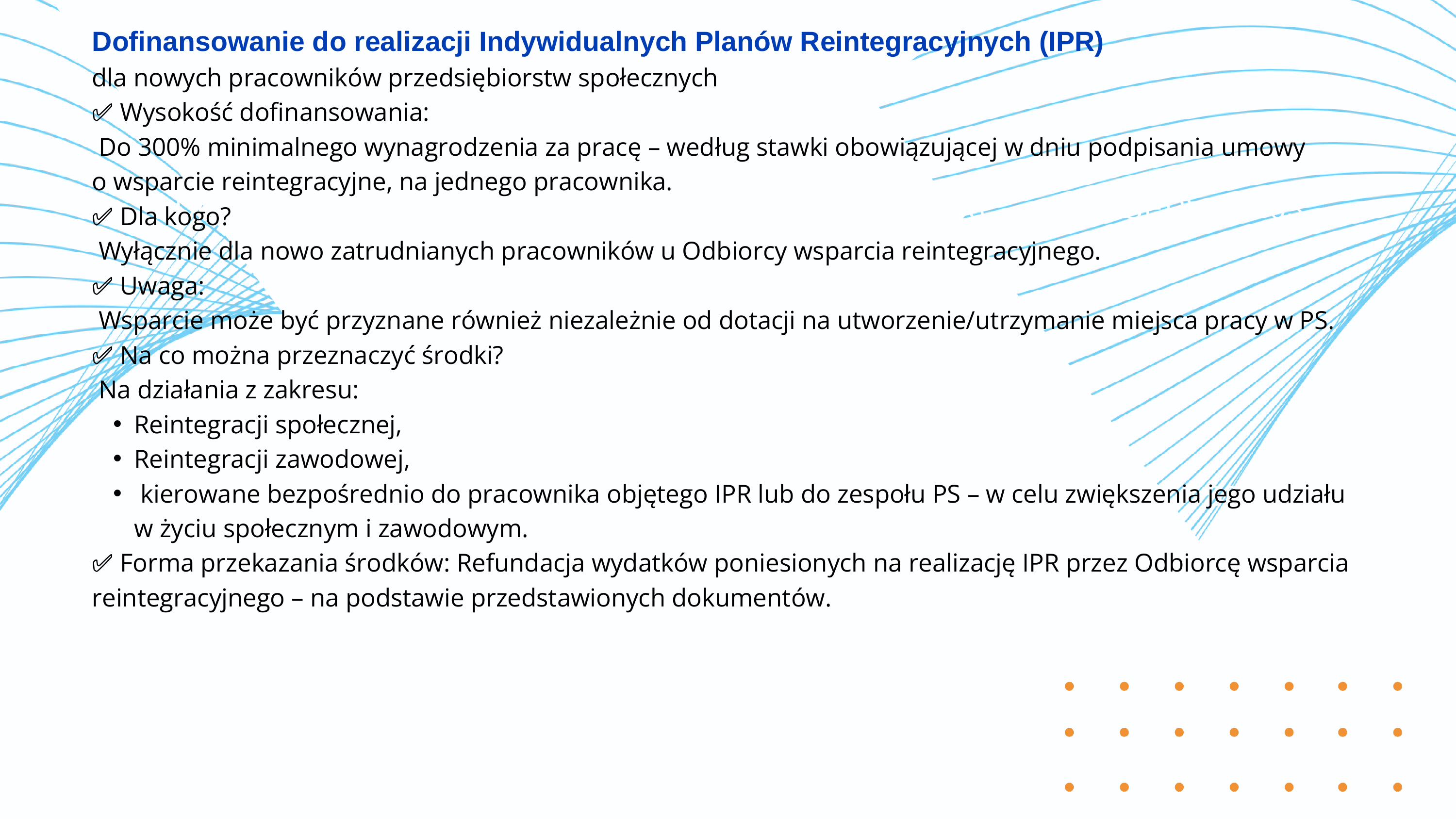

Dofinansowanie do realizacji Indywidualnych Planów Reintegracyjnych (IPR)
dla nowych pracowników przedsiębiorstw społecznych
✅ Wysokość dofinansowania:
 Do 300% minimalnego wynagrodzenia za pracę – według stawki obowiązującej w dniu podpisania umowy
o wsparcie reintegracyjne, na jednego pracownika.
✅ Dla kogo?
 Wyłącznie dla nowo zatrudnianych pracowników u Odbiorcy wsparcia reintegracyjnego.
✅ Uwaga:
 Wsparcie może być przyznane również niezależnie od dotacji na utworzenie/utrzymanie miejsca pracy w PS.
✅ Na co można przeznaczyć środki?
 Na działania z zakresu:
Reintegracji społecznej,
Reintegracji zawodowej,
 kierowane bezpośrednio do pracownika objętego IPR lub do zespołu PS – w celu zwiększenia jego udziału w życiu społecznym i zawodowym.
✅ Forma przekazania środków: Refundacja wydatków poniesionych na realizację IPR przez Odbiorcę wsparcia reintegracyjnego – na podstawie przedstawionych dokumentów.

SERVICE 02
DLA KOGO?
SERVICE 03
SERVICE 03

SERVICE 04